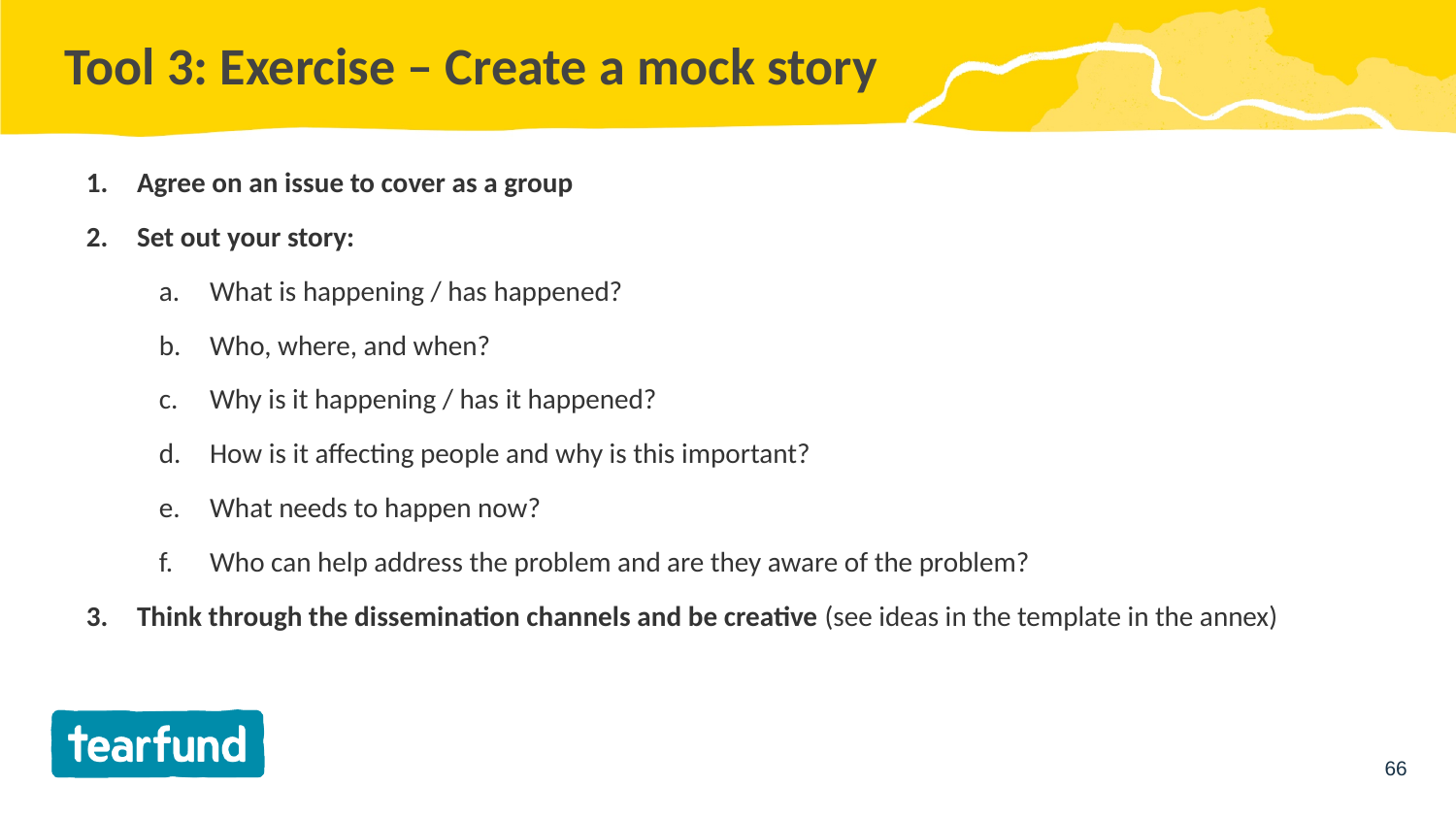

# Tool 3: Exercise – Create a mock story
Agree on an issue to cover as a group
Set out your story:
What is happening / has happened?
Who, where, and when?
Why is it happening / has it happened?
How is it affecting people and why is this important?
What needs to happen now?
Who can help address the problem and are they aware of the problem?
Think through the dissemination channels and be creative (see ideas in the template in the annex)